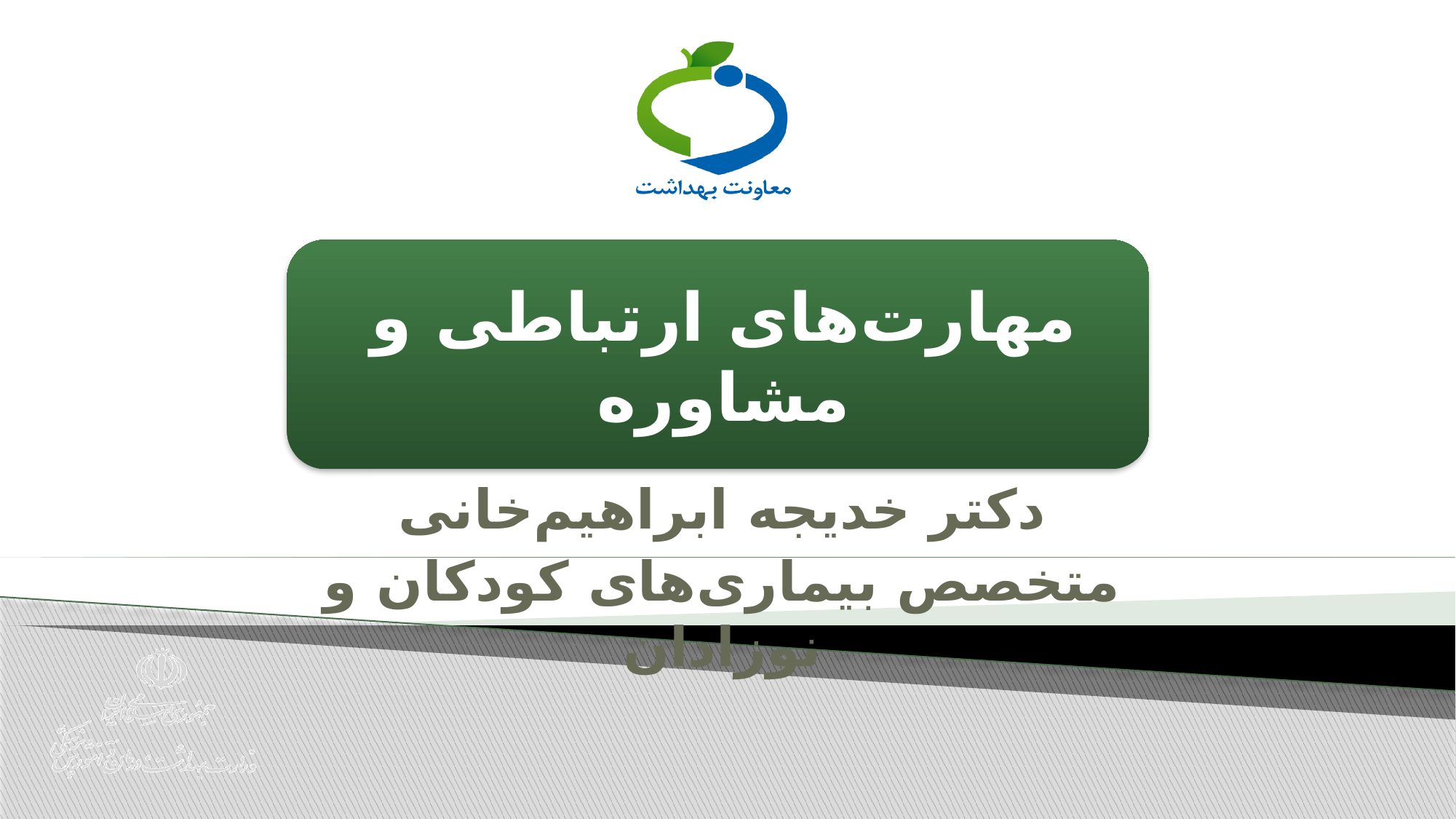

مهارت‌های ارتباطی و مشاوره
دکتر خدیجه ابراهیم‌خانی
متخصص بیماری‌های کودکان و نوزادان